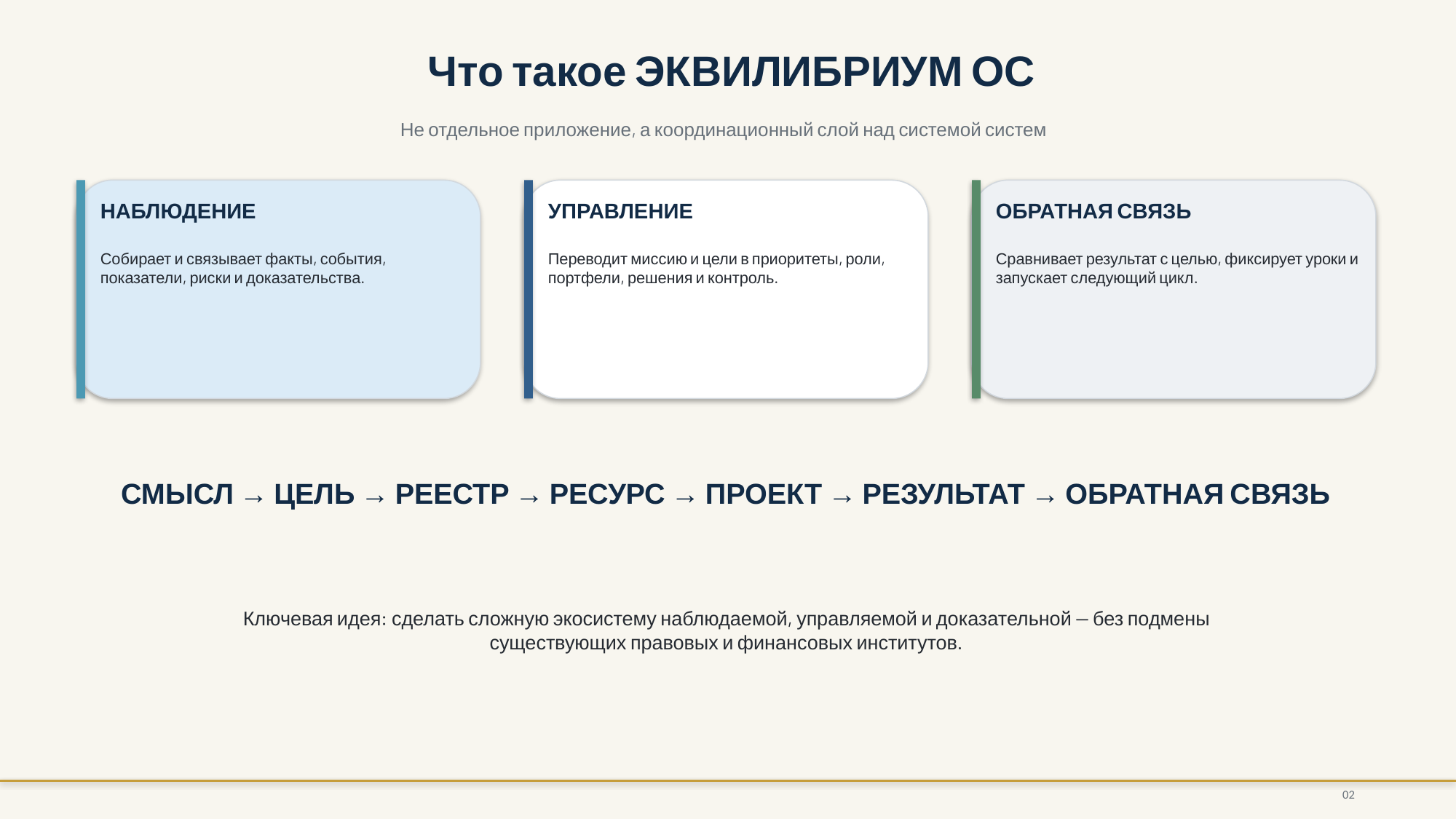

Что такое ЭКВИЛИБРИУМ ОС
Не отдельное приложение, а координационный слой над системой систем

НАБЛЮДЕНИЕ
УПРАВЛЕНИЕ
ОБРАТНАЯ СВЯЗЬ
Собирает и связывает факты, события, показатели, риски и доказательства.
Переводит миссию и цели в приоритеты, роли, портфели, решения и контроль.
Сравнивает результат с целью, фиксирует уроки и запускает следующий цикл.
СМЫСЛ → ЦЕЛЬ → РЕЕСТР → РЕСУРС → ПРОЕКТ → РЕЗУЛЬТАТ → ОБРАТНАЯ СВЯЗЬ
Ключевая идея: сделать сложную экосистему наблюдаемой, управляемой и доказательной — без подмены существующих правовых и финансовых институтов.

02